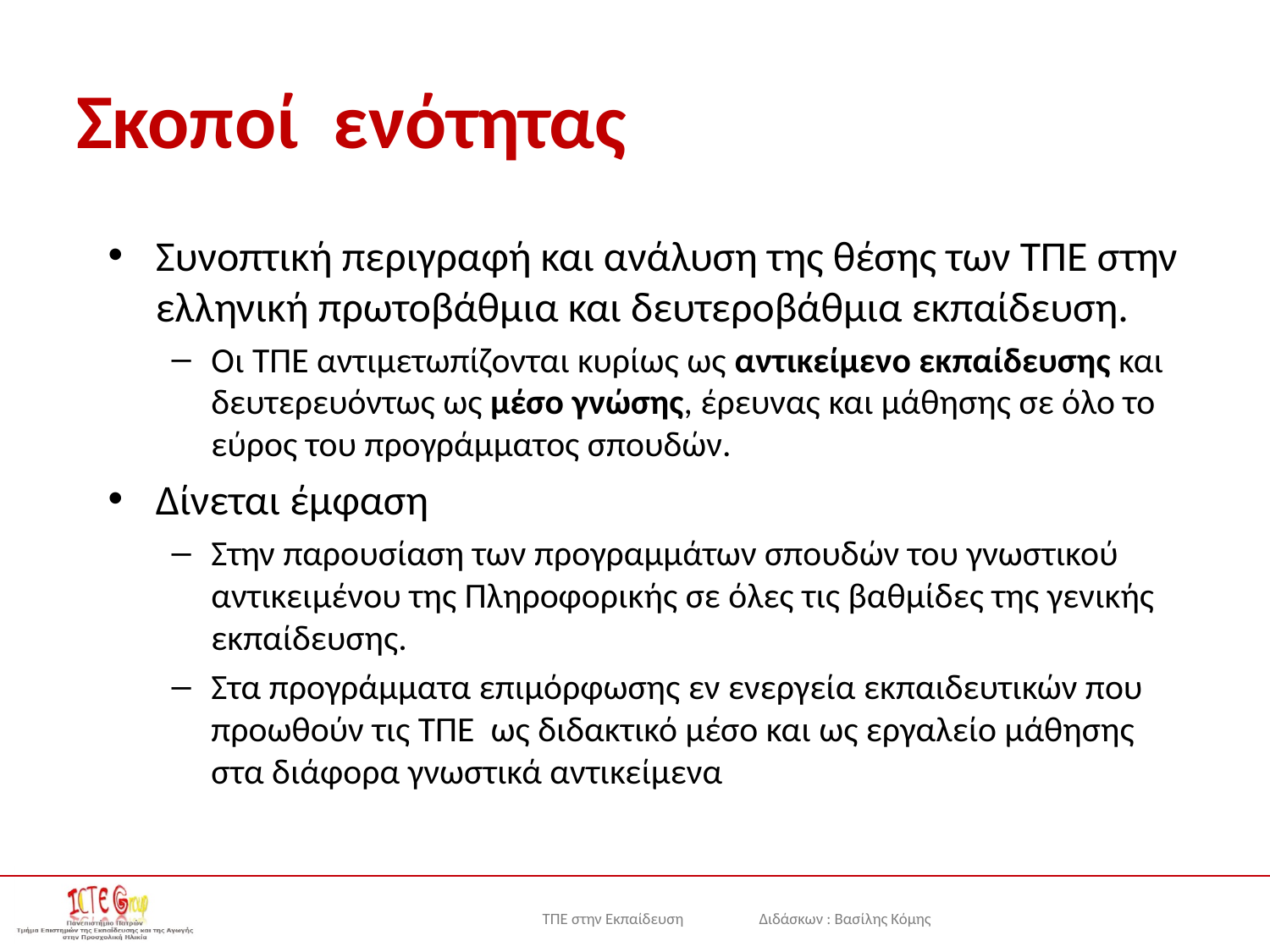

# Σκοποί  ενότητας
Συνοπτική περιγραφή και ανάλυση της θέσης των ΤΠΕ στην ελληνική πρωτοβάθμια και δευτεροβάθμια εκπαίδευση.
Οι ΤΠΕ αντιμετωπίζονται κυρίως ως αντικείμενο εκπαίδευσης και δευτερευόντως ως μέσο γνώσης, έρευνας και μάθησης σε όλο το εύρος του προγράμματος σπουδών.
Δίνεται έμφαση
Στην παρουσίαση των προγραμμάτων σπουδών του γνωστικού αντικειμένου της Πληροφορικής σε όλες τις βαθμίδες της γενικής εκπαίδευσης.
Στα προγράμματα επιμόρφωσης εν ενεργεία εκπαιδευτικών που προωθούν τις ΤΠΕ  ως διδακτικό μέσο και ως εργαλείο μάθησης στα διάφορα γνωστικά αντικείμενα